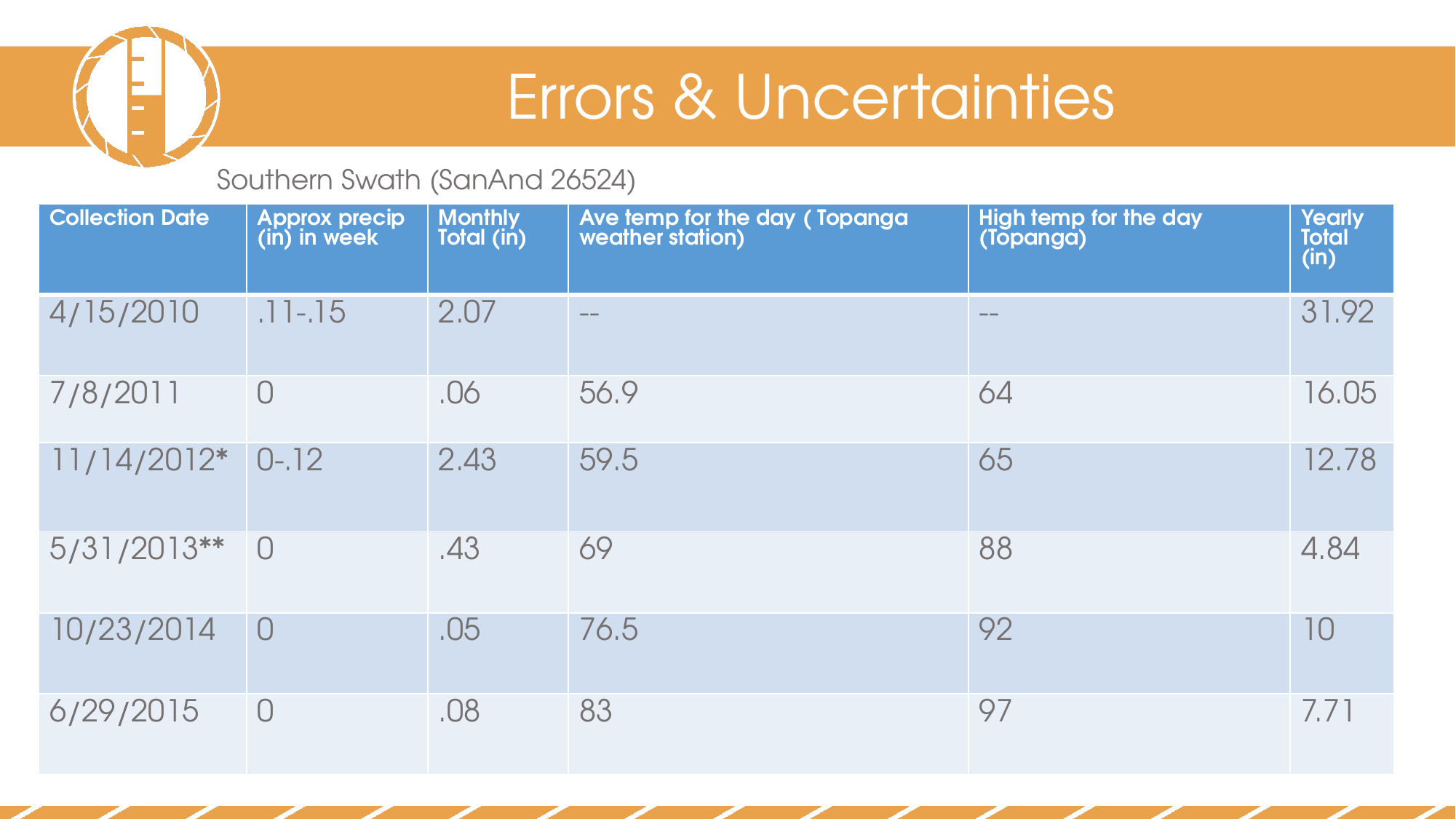

Errors & Uncertainties
Southern Swath (SanAnd 26524)
| Collection Date | Approx precip (in) in week | Monthly Total (in) | Ave temp for the day ( Topanga weather station) | High temp for the day (Topanga) | Yearly Total (in) |
| --- | --- | --- | --- | --- | --- |
| 4/15/2010 | .11-.15 | 2.07 | -- | -- | 31.92 |
| 7/8/2011 | 0 | .06 | 56.9 | 64 | 16.05 |
| 11/14/2012\* | 0-.12 | 2.43 | 59.5 | 65 | 12.78 |
| 5/31/2013\*\* | 0 | .43 | 69 | 88 | 4.84 |
| 10/23/2014 | 0 | .05 | 76.5 | 92 | 10 |
| 6/29/2015 | 0 | .08 | 83 | 97 | 7.71 |